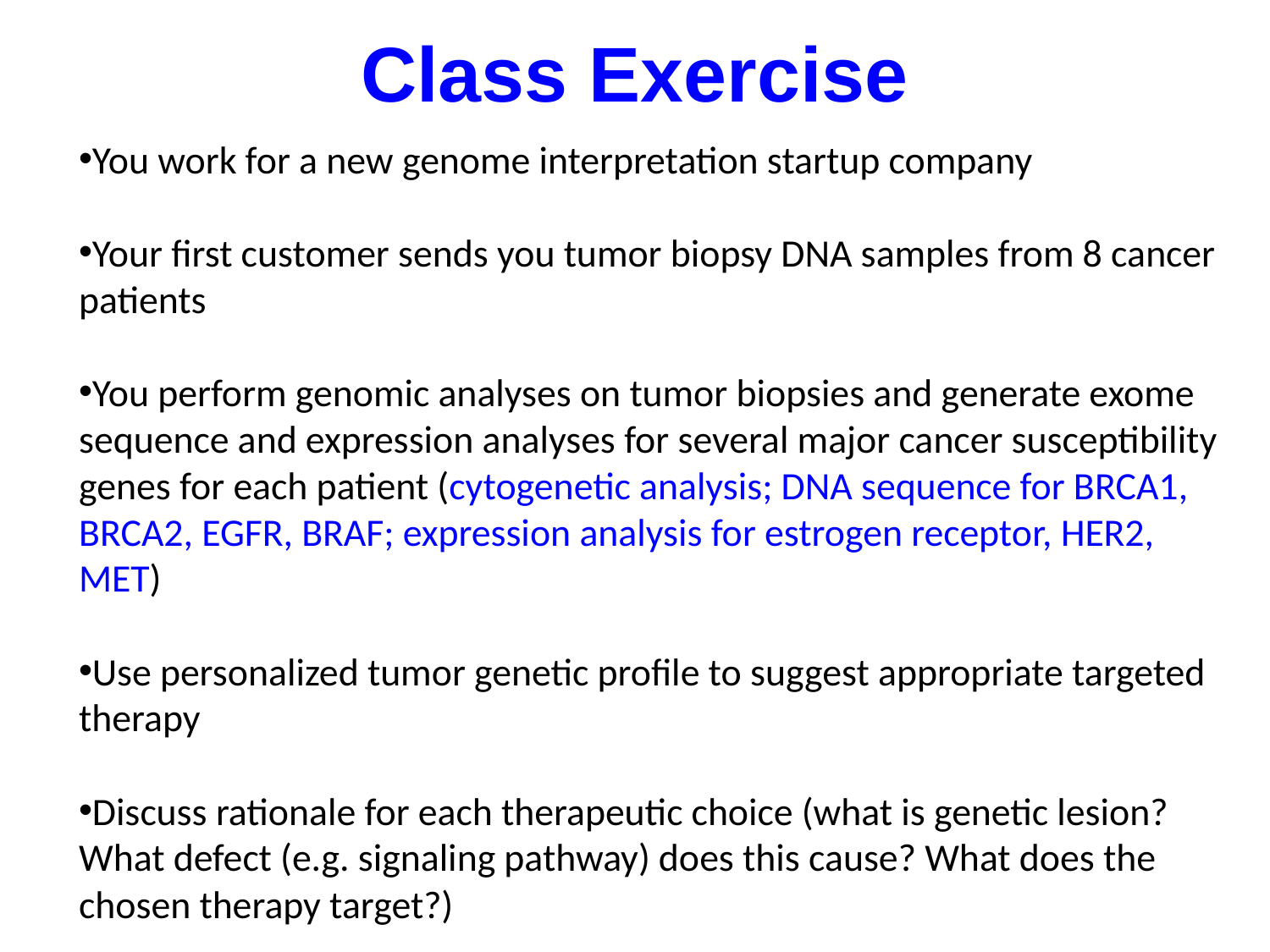

Class Exercise
You work for a new genome interpretation startup company

Your first customer sends you tumor biopsy DNA samples from 8 cancer patients
You perform genomic analyses on tumor biopsies and generate exome sequence and expression analyses for several major cancer susceptibility genes for each patient (cytogenetic analysis; DNA sequence for BRCA1, BRCA2, EGFR, BRAF; expression analysis for estrogen receptor, HER2, MET)
Use personalized tumor genetic profile to suggest appropriate targeted therapy
Discuss rationale for each therapeutic choice (what is genetic lesion? What defect (e.g. signaling pathway) does this cause? What does the chosen therapy target?)